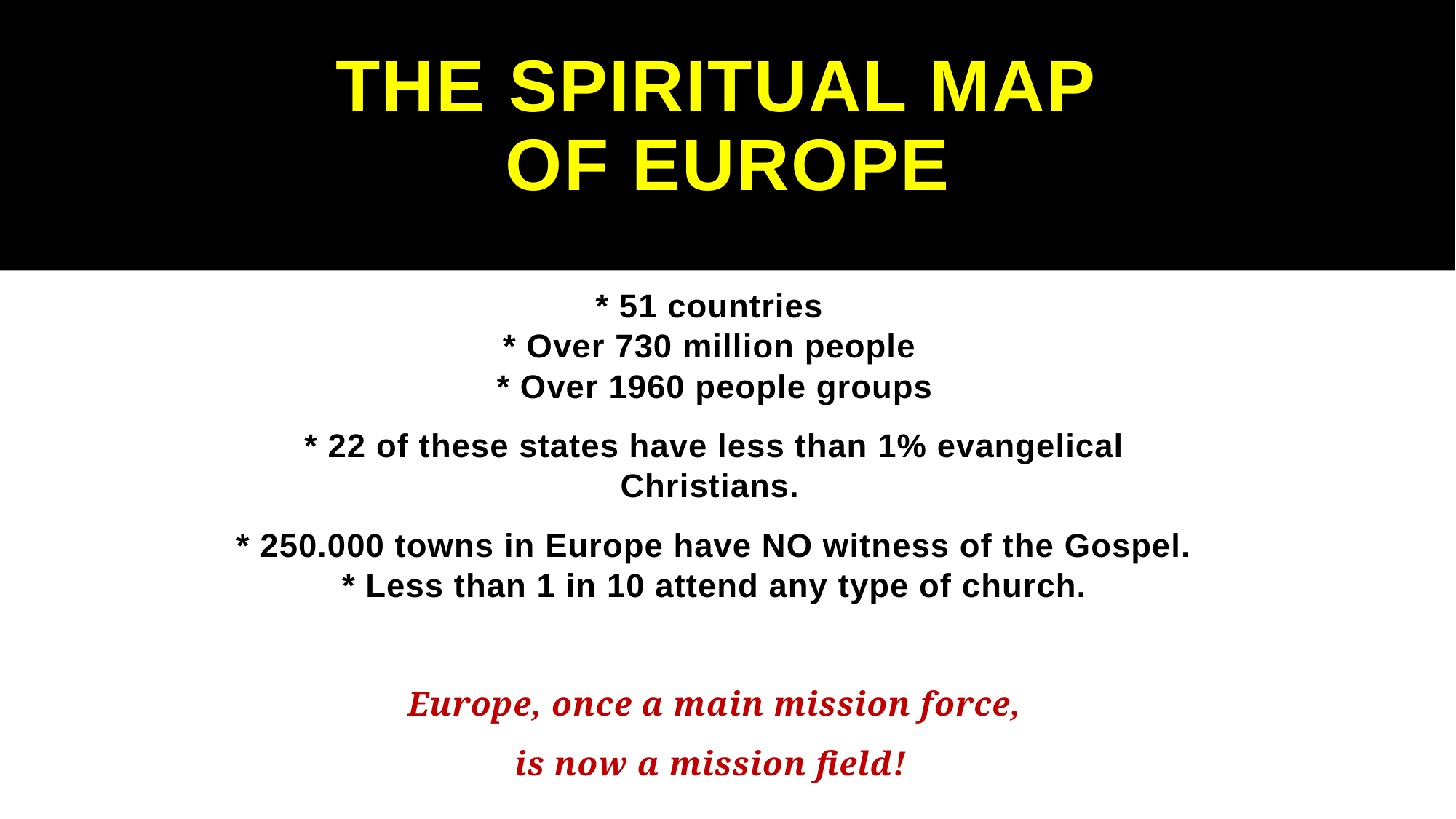

The Spiritual Map
of Europe
* 51 countries
* Over 730 million people
* Over 1960 people groups
* 22 of these states have less than 1% evangelical Christians.
* 250.000 towns in Europe have NO witness of the Gospel.
* Less than 1 in 10 attend any type of church.

Europe, once a main mission force,
 is now a mission field!